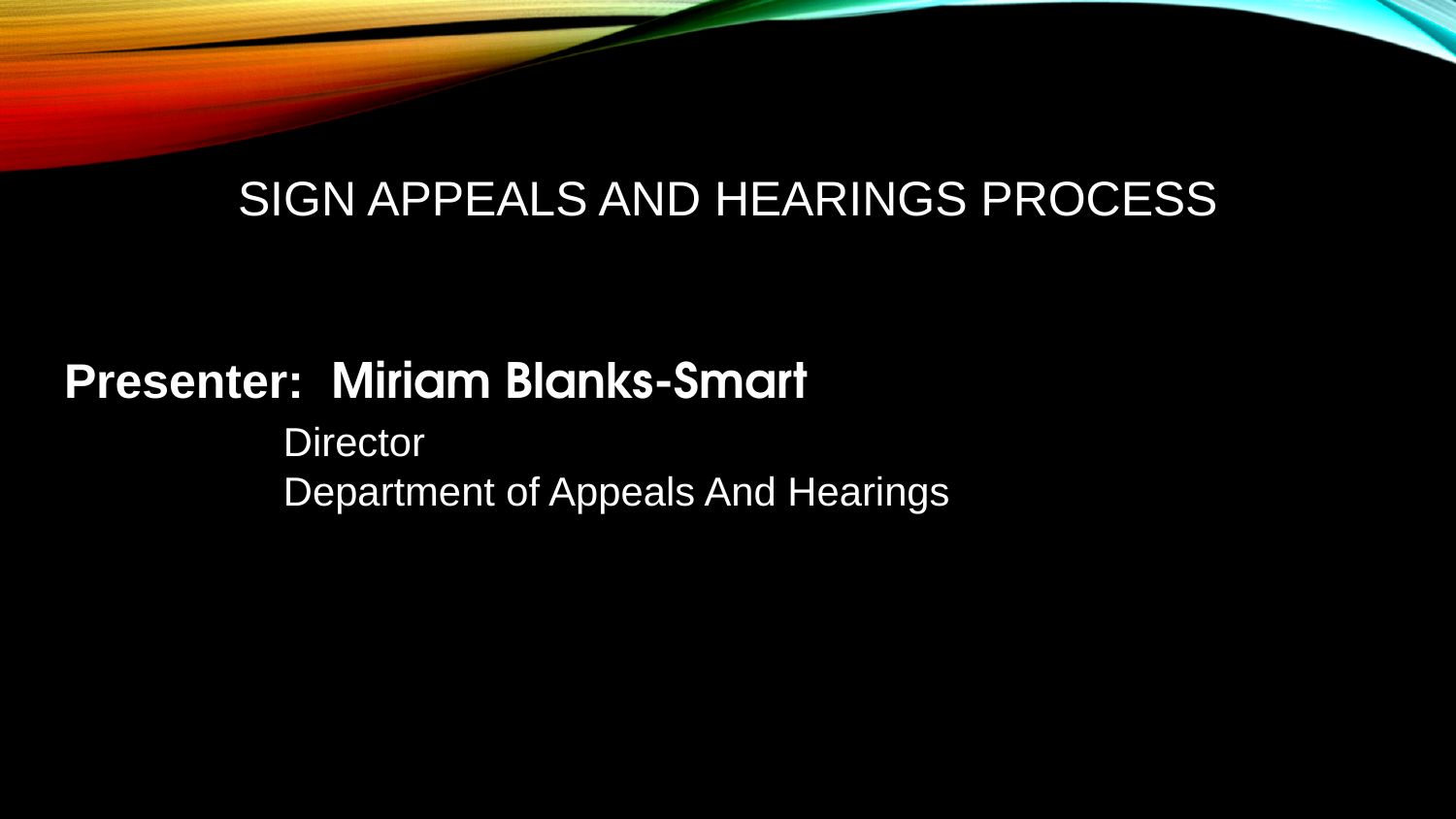

# SIGN APPEALS AND HEARINGS PROCESS
Presenter:  Miriam Blanks-Smart
	Director
	Department of Appeals And Hearings